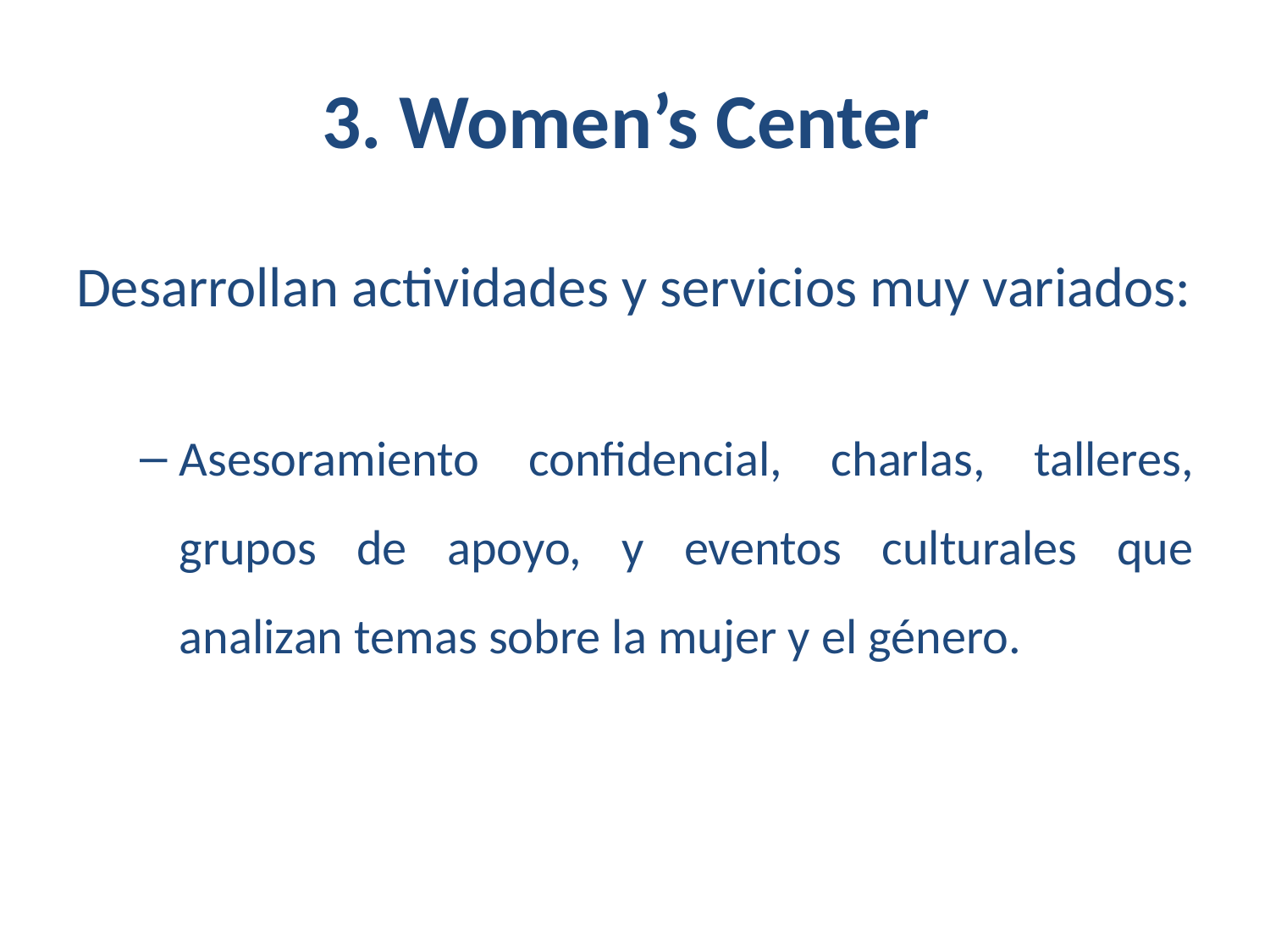

# 3. Women’s Center

Desarrollan actividades y servicios muy variados:

Asesoramiento confidencial, charlas, talleres, grupos de apoyo, y eventos culturales que analizan temas sobre la mujer y el género.